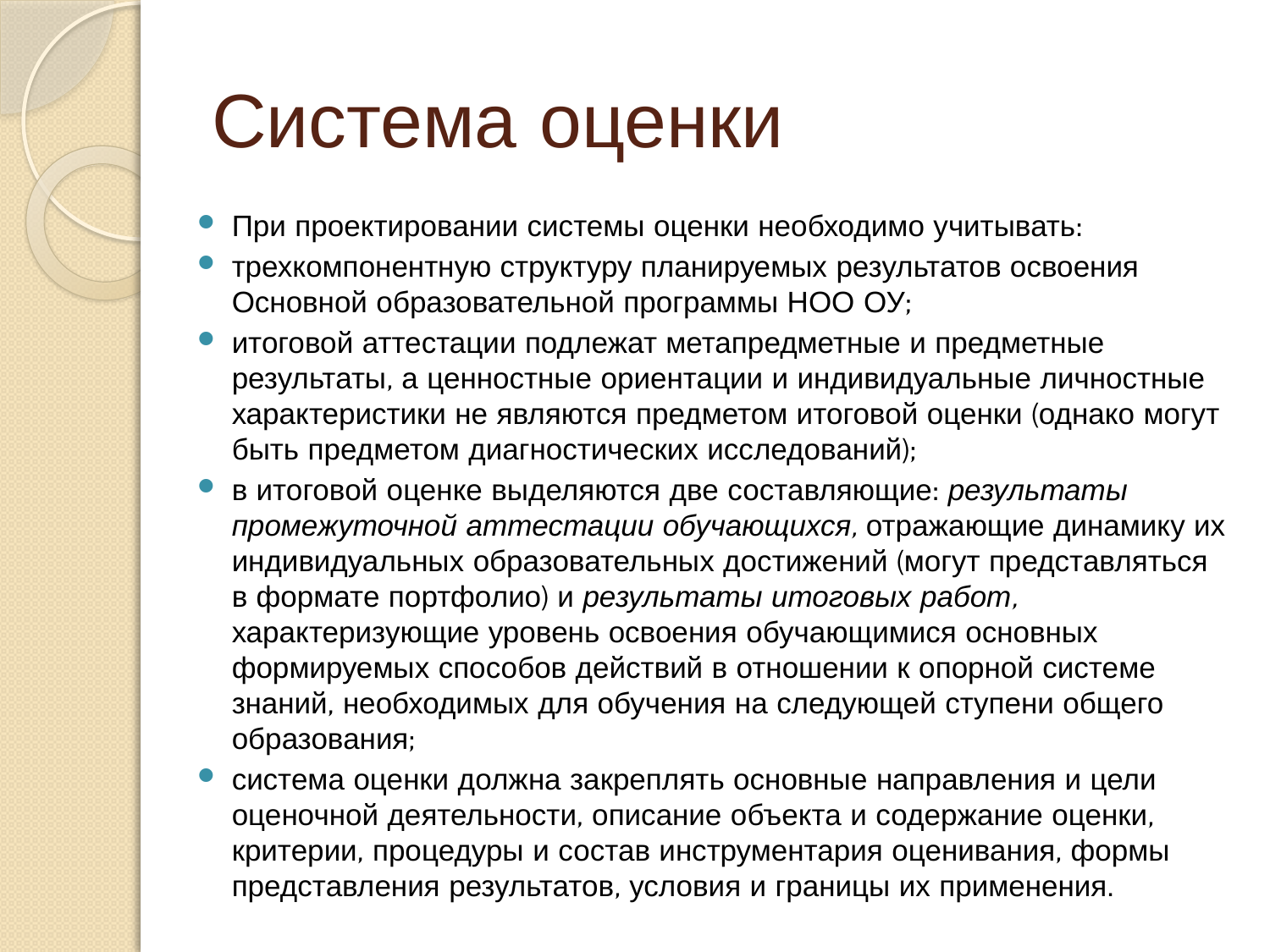

# Система оценки
При проектировании системы оценки необходимо учитывать:
трехкомпонентную структуру планируемых результатов освоения Основной образовательной программы НОО ОУ;
итоговой аттестации подлежат метапредметные и предметные результаты, а ценностные ориентации и индивидуальные личностные характеристики не являются предметом итоговой оценки (однако могут быть предметом диагностических исследований);
в итоговой оценке выделяются две составляющие: результаты промежуточной аттестации обучающихся, отражающие динамику их индивидуальных образовательных достижений (могут представляться в формате портфолио) и результаты итоговых работ, характеризующие уровень освоения обучающимися основных формируемых способов действий в отношении к опорной системе знаний, необходимых для обучения на следующей ступени общего образования;
система оценки должна закреплять основные направления и цели оценочной деятельности, описание объекта и содержание оценки, критерии, процедуры и состав инструментария оценивания, формы представления результатов, условия и границы их применения.